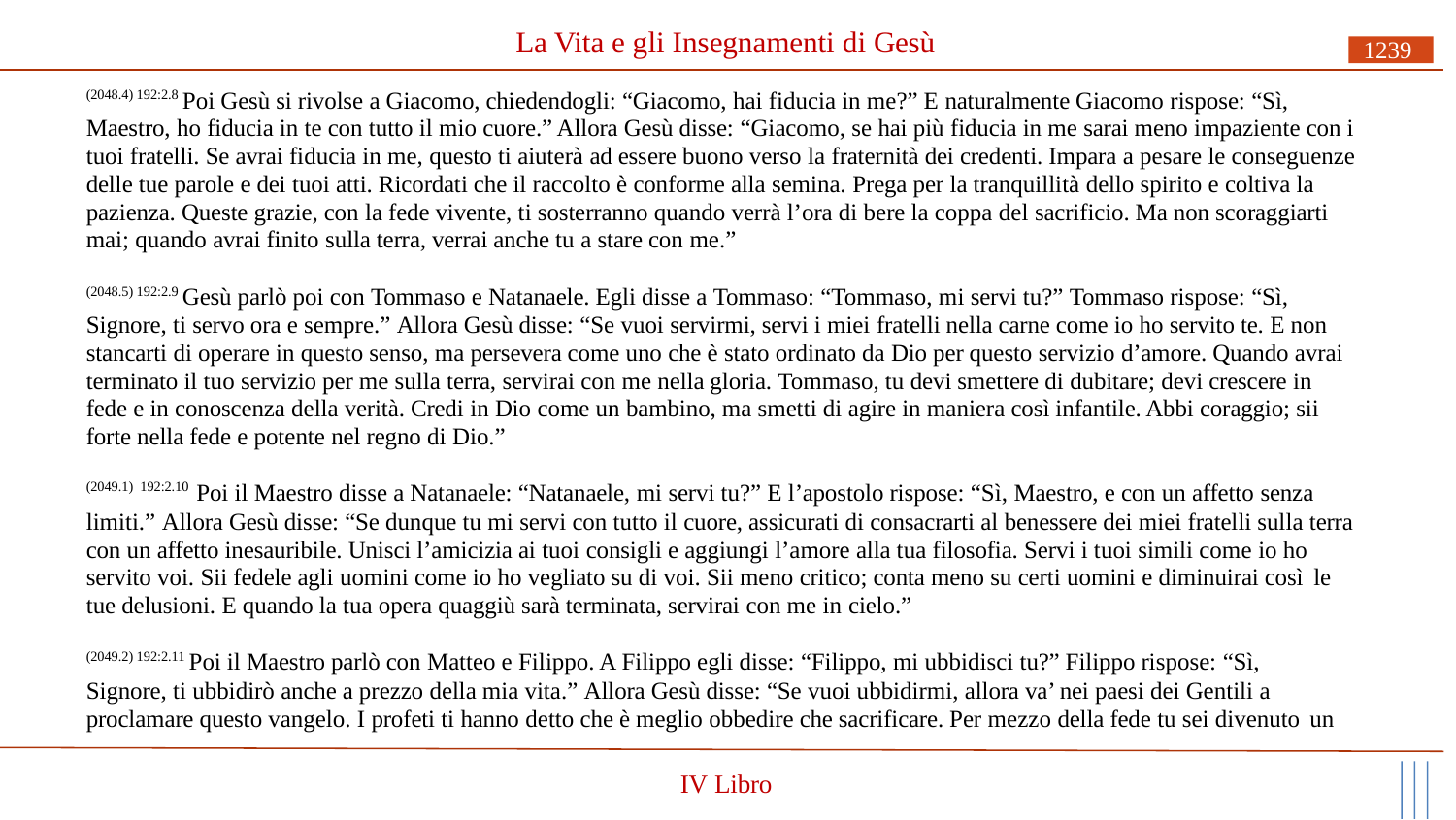

# La Vita e gli Insegnamenti di Gesù
1239

(2048.4) 192:2.8 Poi Gesù si rivolse a Giacomo, chiedendogli: “Giacomo, hai fiducia in me?” E naturalmente Giacomo rispose: “Sì,  Maestro, ho fiducia in te con tutto il mio cuore.” Allora Gesù disse: “Giacomo, se hai più fiducia in me sarai meno impaziente con i  tuoi fratelli. Se avrai fiducia in me, questo ti aiuterà ad essere buono verso la fraternità dei credenti. Impara a pesare le conseguenze  delle tue parole e dei tuoi atti. Ricordati che il raccolto è conforme alla semina. Prega per la tranquillità dello spirito e coltiva la  pazienza. Queste grazie, con la fede vivente, ti sosterranno quando verrà l’ora di bere la coppa del sacrificio. Ma non scoraggiarti  mai; quando avrai finito sulla terra, verrai anche tu a stare con me.”

(2048.5) 192:2.9 Gesù parlò poi con Tommaso e Natanaele. Egli disse a Tommaso: “Tommaso, mi servi tu?” Tommaso rispose: “Sì,  Signore, ti servo ora e sempre.” Allora Gesù disse: “Se vuoi servirmi, servi i miei fratelli nella carne come io ho servito te. E non  stancarti di operare in questo senso, ma persevera come uno che è stato ordinato da Dio per questo servizio d’amore. Quando avrai  terminato il tuo servizio per me sulla terra, servirai con me nella gloria. Tommaso, tu devi smettere di dubitare; devi crescere in  fede e in conoscenza della verità. Credi in Dio come un bambino, ma smetti di agire in maniera così infantile. Abbi coraggio; sii  forte nella fede e potente nel regno di Dio.”

(2049.1)  192:2.10  Poi il Maestro disse a Natanaele: “Natanaele, mi servi tu?” E l’apostolo rispose: “Sì, Maestro, e con un affetto senza
limiti.” Allora Gesù disse: “Se dunque tu mi servi con tutto il cuore, assicurati di consacrarti al benessere dei miei fratelli sulla terra  con un affetto inesauribile. Unisci l’amicizia ai tuoi consigli e aggiungi l’amore alla tua filosofia. Servi i tuoi simili come io ho  servito voi. Sii fedele agli uomini come io ho vegliato su di voi. Sii meno critico; conta meno su certi uomini e diminuirai così le
tue delusioni. E quando la tua opera quaggiù sarà terminata, servirai con me in cielo.”

(2049.2) 192:2.11 Poi il Maestro parlò con Matteo e Filippo. A Filippo egli disse: “Filippo, mi ubbidisci tu?” Filippo rispose: “Sì,
Signore, ti ubbidirò anche a prezzo della mia vita.” Allora Gesù disse: “Se vuoi ubbidirmi, allora va’ nei paesi dei Gentili a  proclamare questo vangelo. I profeti ti hanno detto che è meglio obbedire che sacrificare. Per mezzo della fede tu sei divenuto un

IV Libro